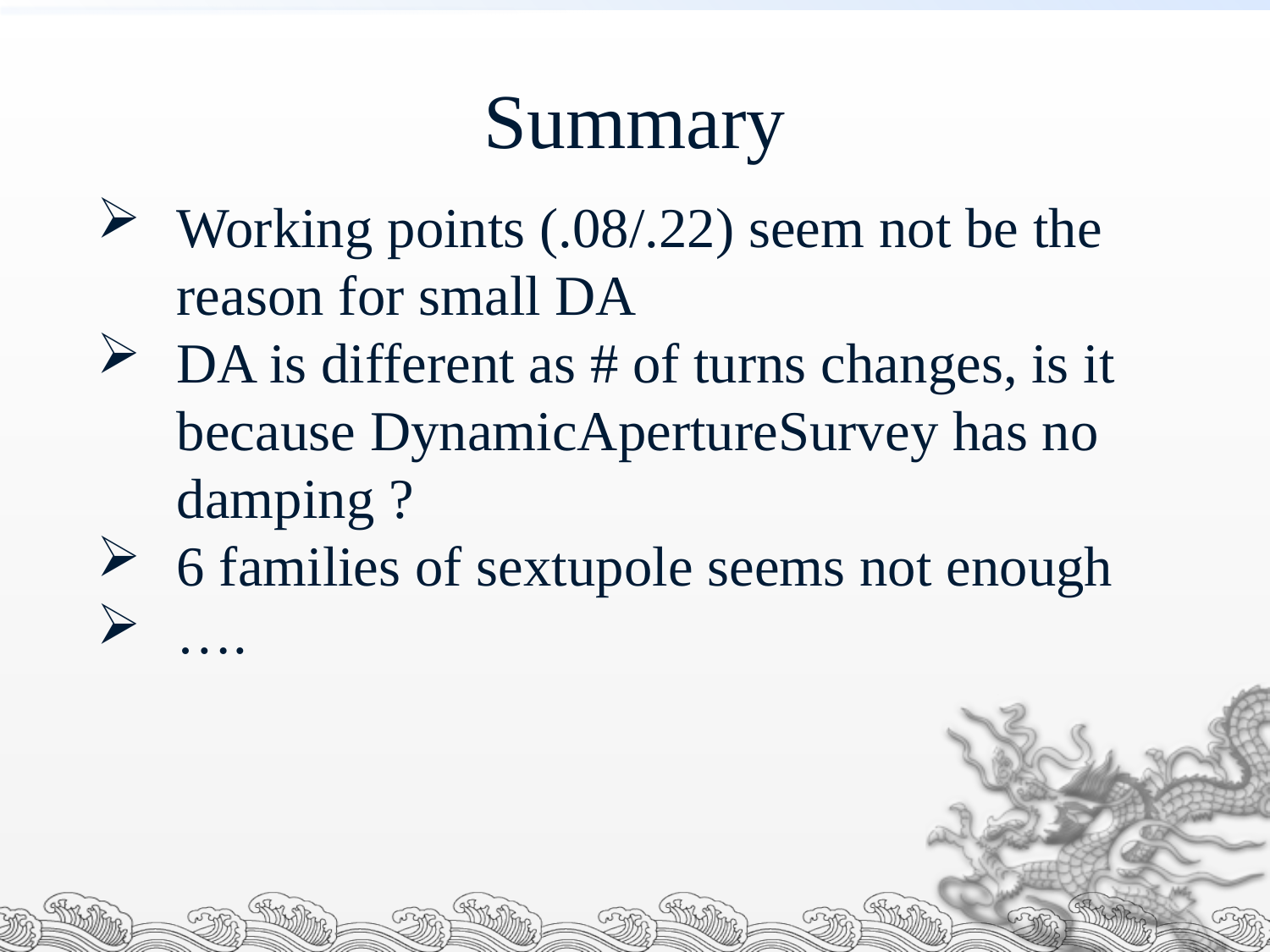

# Summary
Working points (.08/.22) seem not be the reason for small DA
DA is different as # of turns changes, is it because DynamicApertureSurvey has no damping ?
6 families of sextupole seems not enough
….